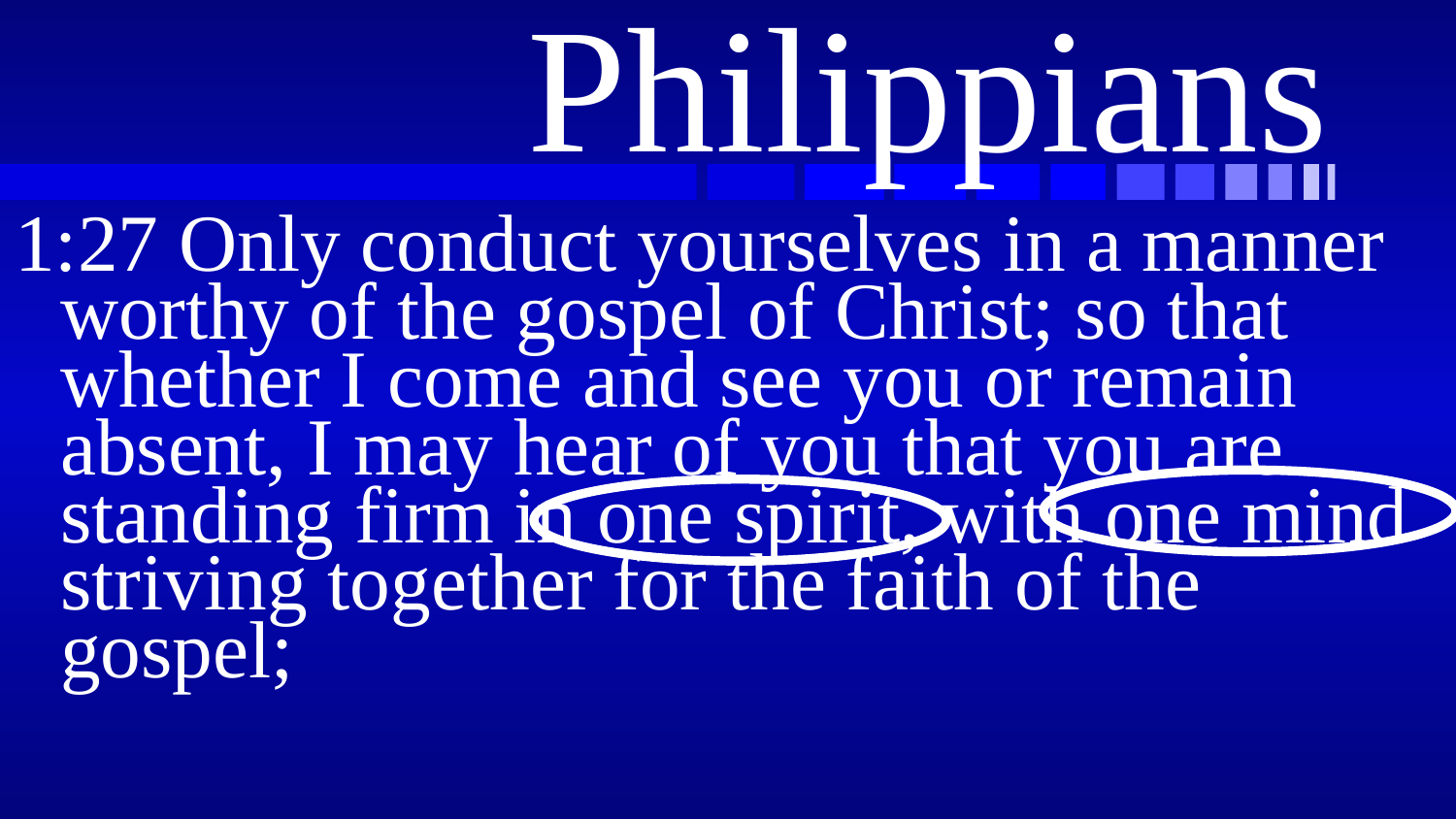

# Philippians
1:27 Only conduct yourselves in a manner worthy of the gospel of Christ; so that whether I come and see you or remain absent, I may hear of you that you are standing firm in one spirit, with one mind
striving together for the faith of the gospel;